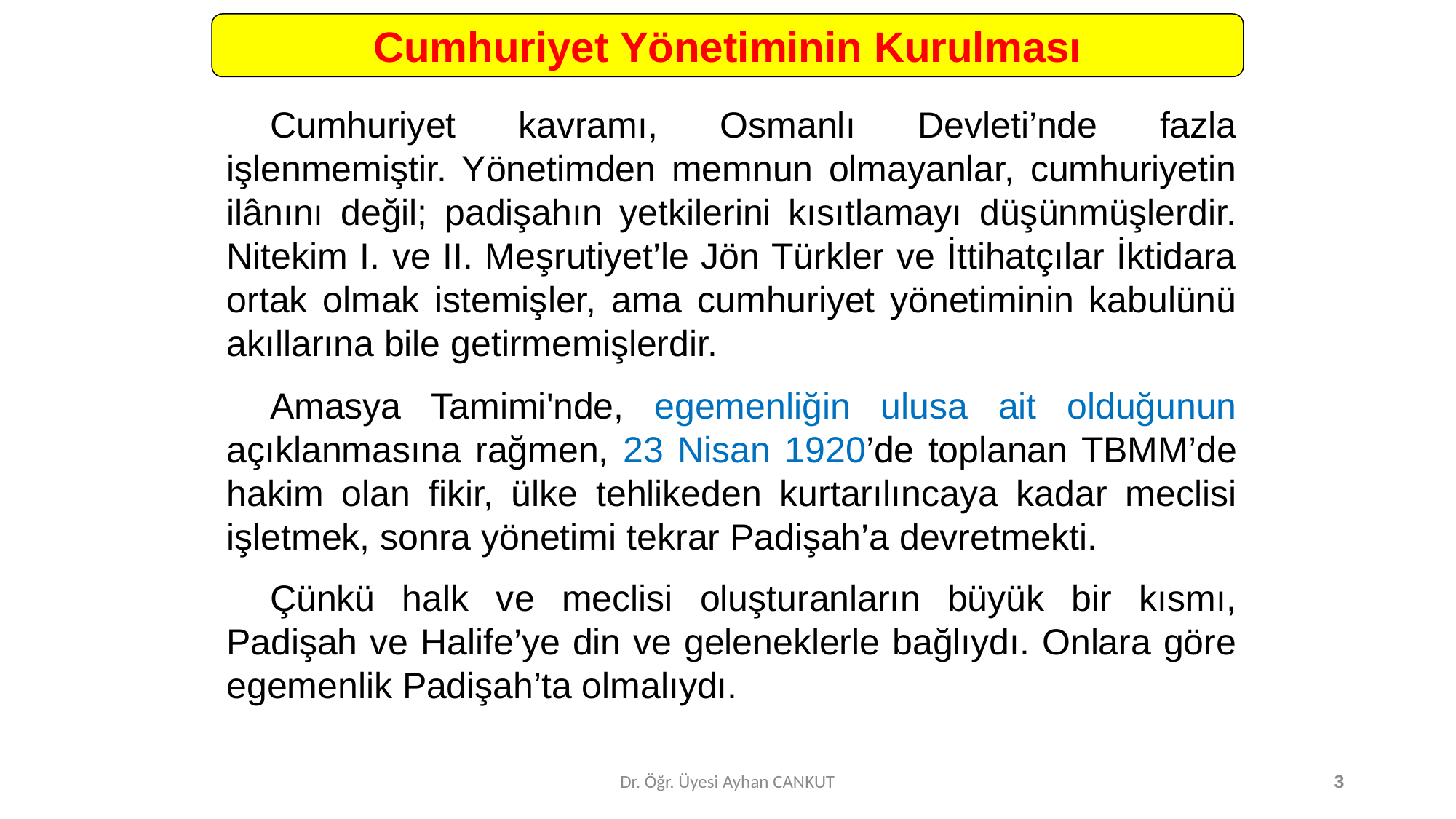

Cumhuriyet Yönetiminin Kurulması
	Cumhuriyet kavramı, Osmanlı Devleti’nde fazla işlenmemiştir. Yönetimden memnun olmayanlar, cumhuriyetin ilânını değil; padişahın yetkilerini kısıtlamayı düşünmüşlerdir. Nitekim I. ve II. Meşrutiyet’le Jön Türkler ve İttihatçılar İktidara ortak olmak istemişler, ama cumhuriyet yönetiminin kabulünü akıllarına bile getirmemişlerdir.

	Amasya Tamimi'nde, egemenliğin ulusa ait olduğunun açıklanmasına rağmen, 23 Nisan 1920’de toplanan TBMM’de hakim olan fikir, ülke tehlikeden kurtarılıncaya kadar meclisi işletmek, sonra yönetimi tekrar Padişah’a devretmekti.

	Çünkü halk ve meclisi oluşturanların büyük bir kısmı, Padişah ve Halife’ye din ve geleneklerle bağlıydı. Onlara göre egemenlik Padişah’ta olmalıydı.
Dr. Öğr. Üyesi Ayhan CANKUT
3